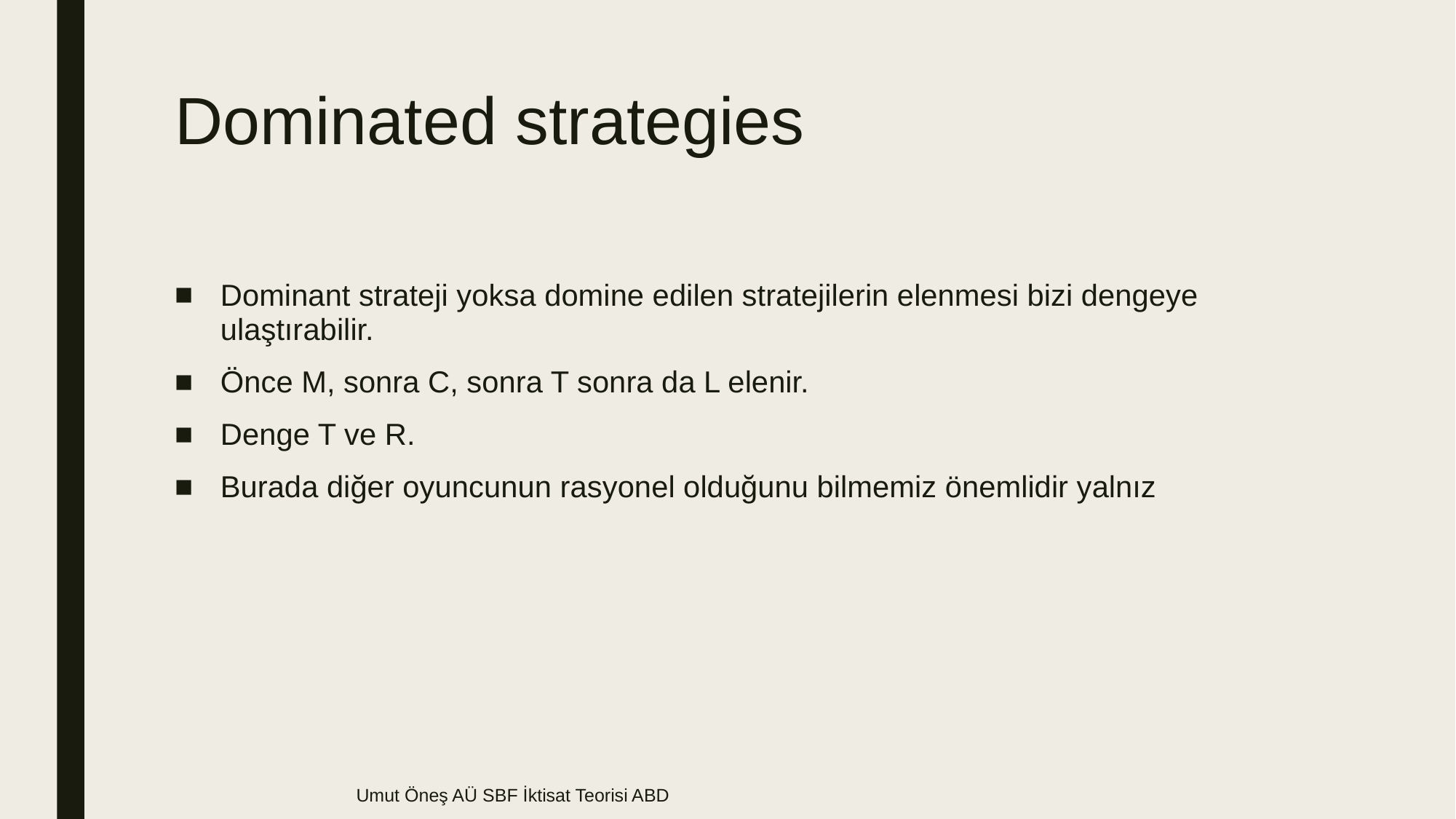

# Dominated strategies
Dominant strateji yoksa domine edilen stratejilerin elenmesi bizi dengeye ulaştırabilir.
Önce M, sonra C, sonra T sonra da L elenir.
Denge T ve R.
Burada diğer oyuncunun rasyonel olduğunu bilmemiz önemlidir yalnız
Umut Öneş AÜ SBF İktisat Teorisi ABD